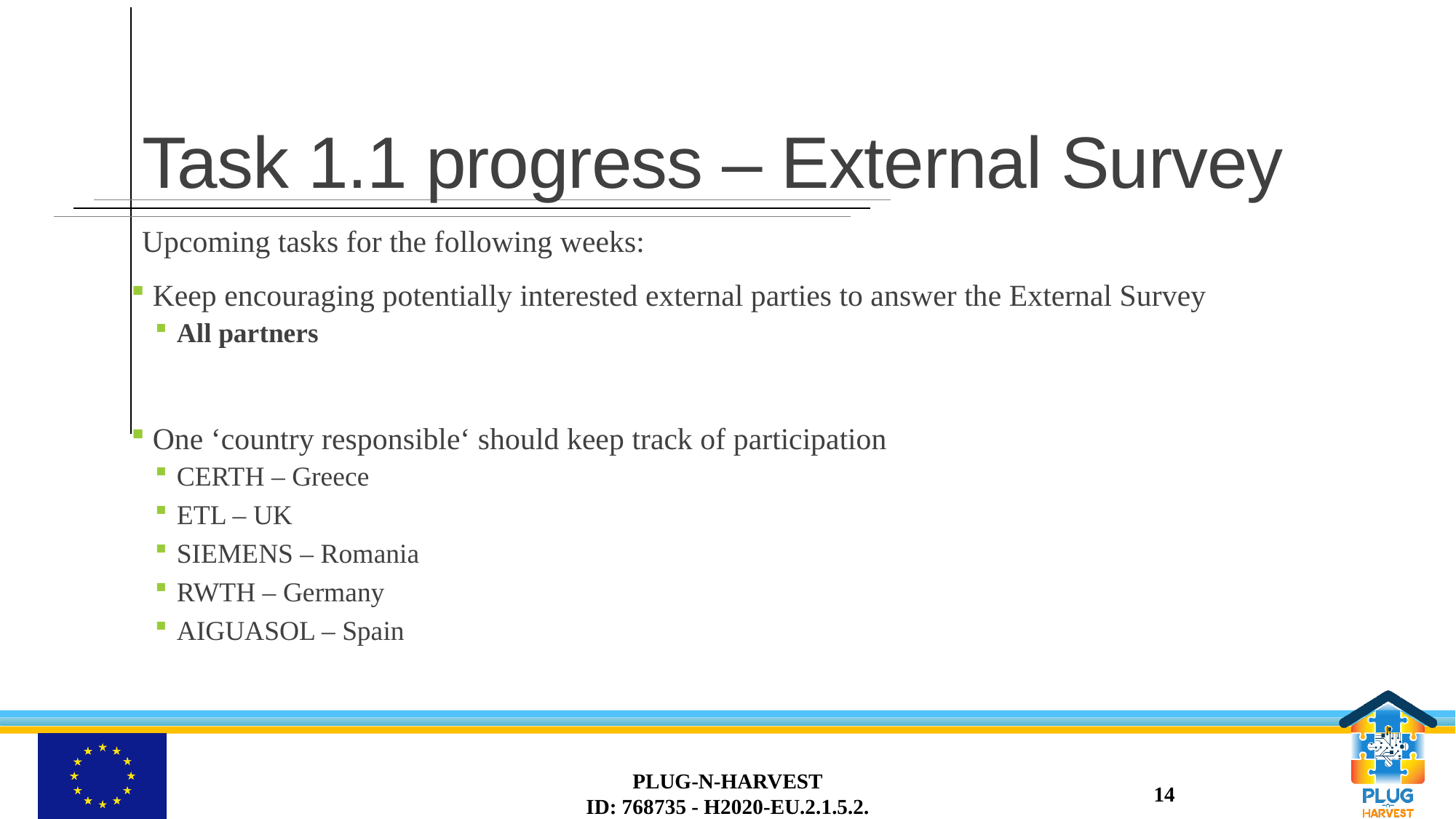

# Task 1.1 progress – External Survey
Upcoming tasks for the following weeks:
 Keep encouraging potentially interested external parties to answer the External Survey
All partners

 One ‘country responsible‘ should keep track of participation
CERTH – Greece
ETL – UK
SIEMENS – Romania
RWTH – Germany
AIGUASOL – Spain

PLUG-N-HARVEST
ID: 768735 - H2020-EU.2.1.5.2.
14